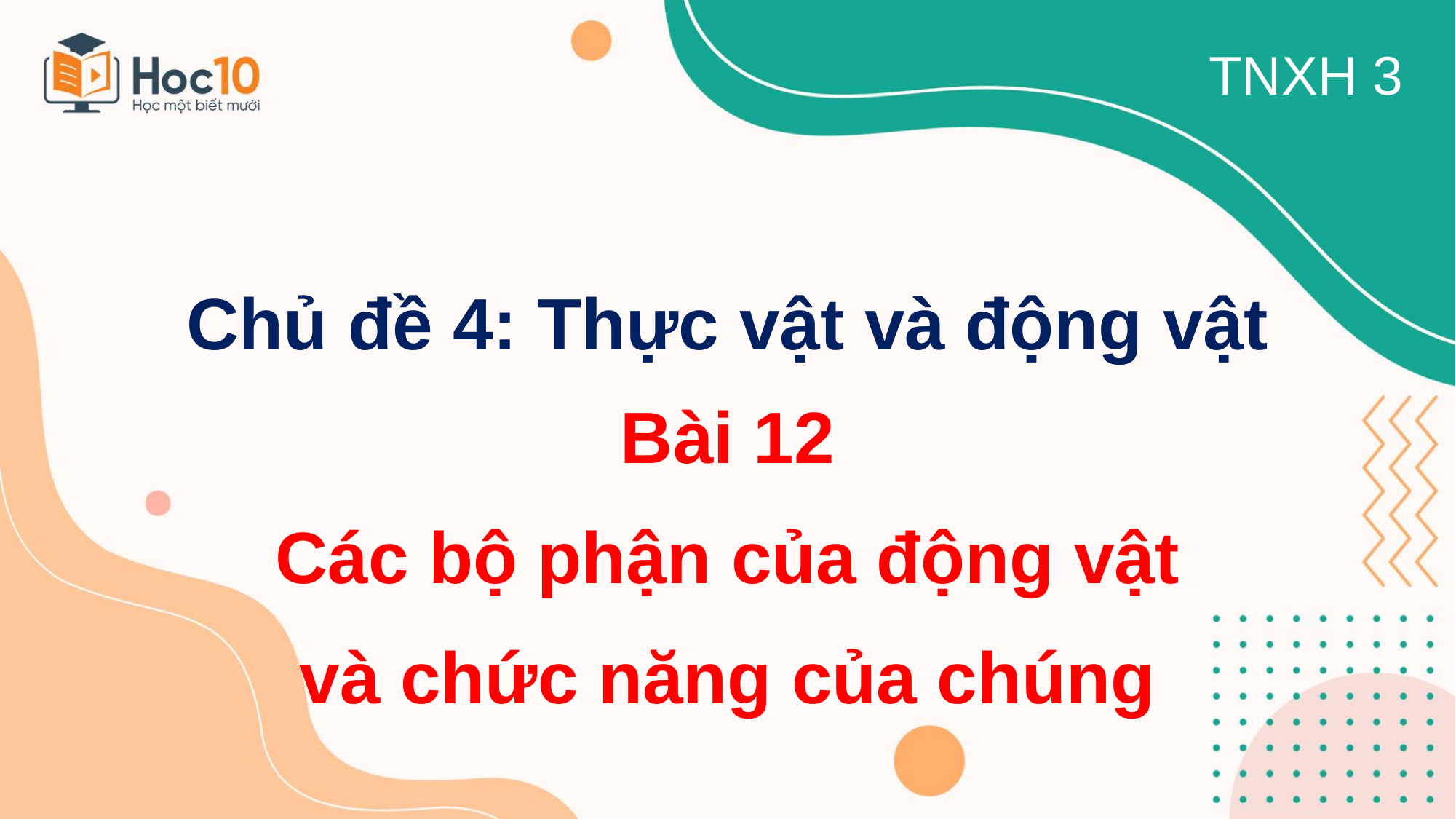

TNXH 3
Chủ đề 4: Thực vật và động vật
Bài 12
Các bộ phận của động vật
và chức năng của chúng